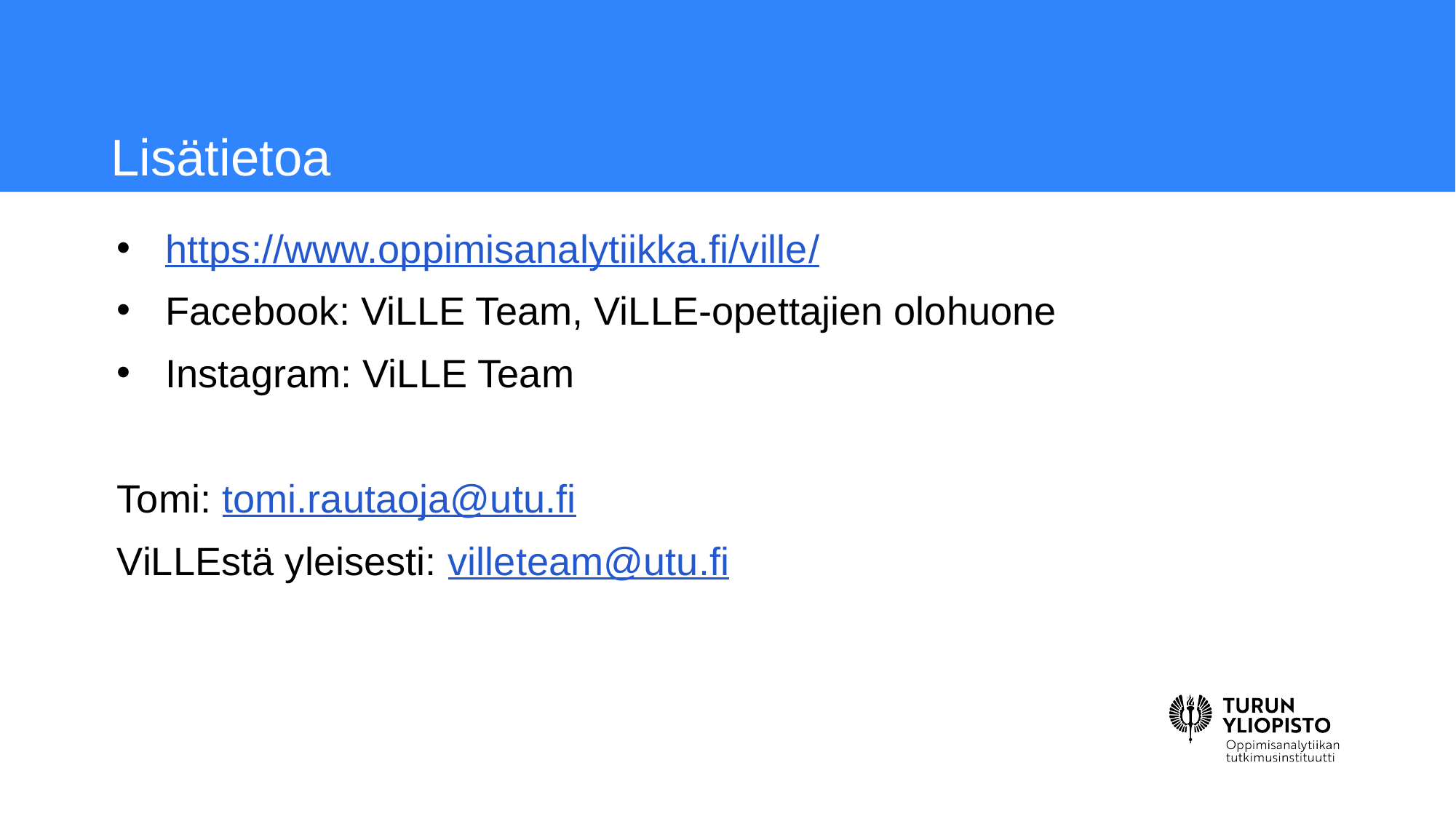

# Lisätietoa
https://www.oppimisanalytiikka.fi/ville/
Facebook: ViLLE Team, ViLLE-opettajien olohuone
Instagram: ViLLE Team

Tomi: tomi.rautaoja@utu.fi
ViLLEstä yleisesti: villeteam@utu.fi